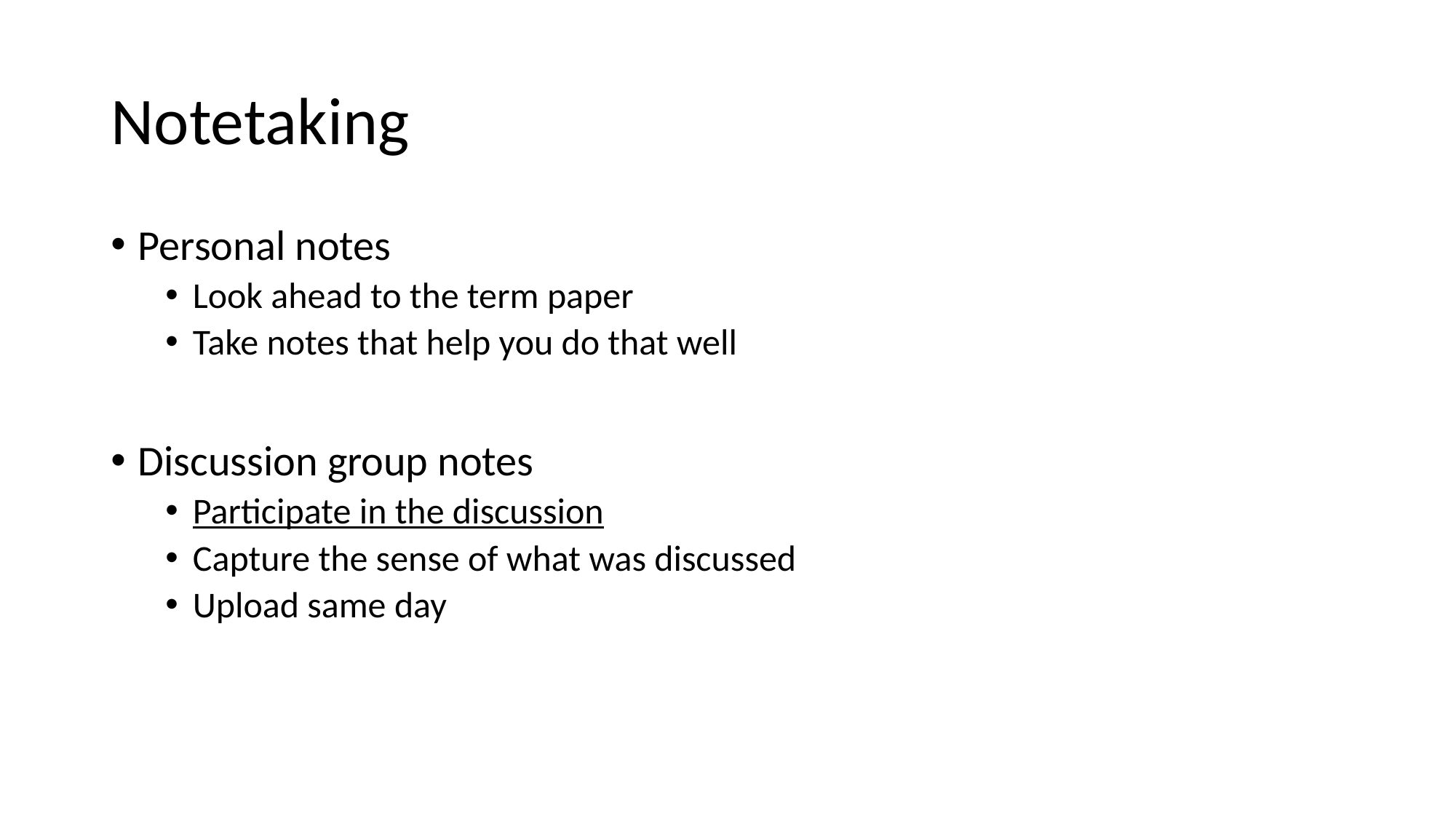

# Notetaking
Personal notes
Look ahead to the term paper
Take notes that help you do that well

Discussion group notes
Participate in the discussion
Capture the sense of what was discussed
Upload same day